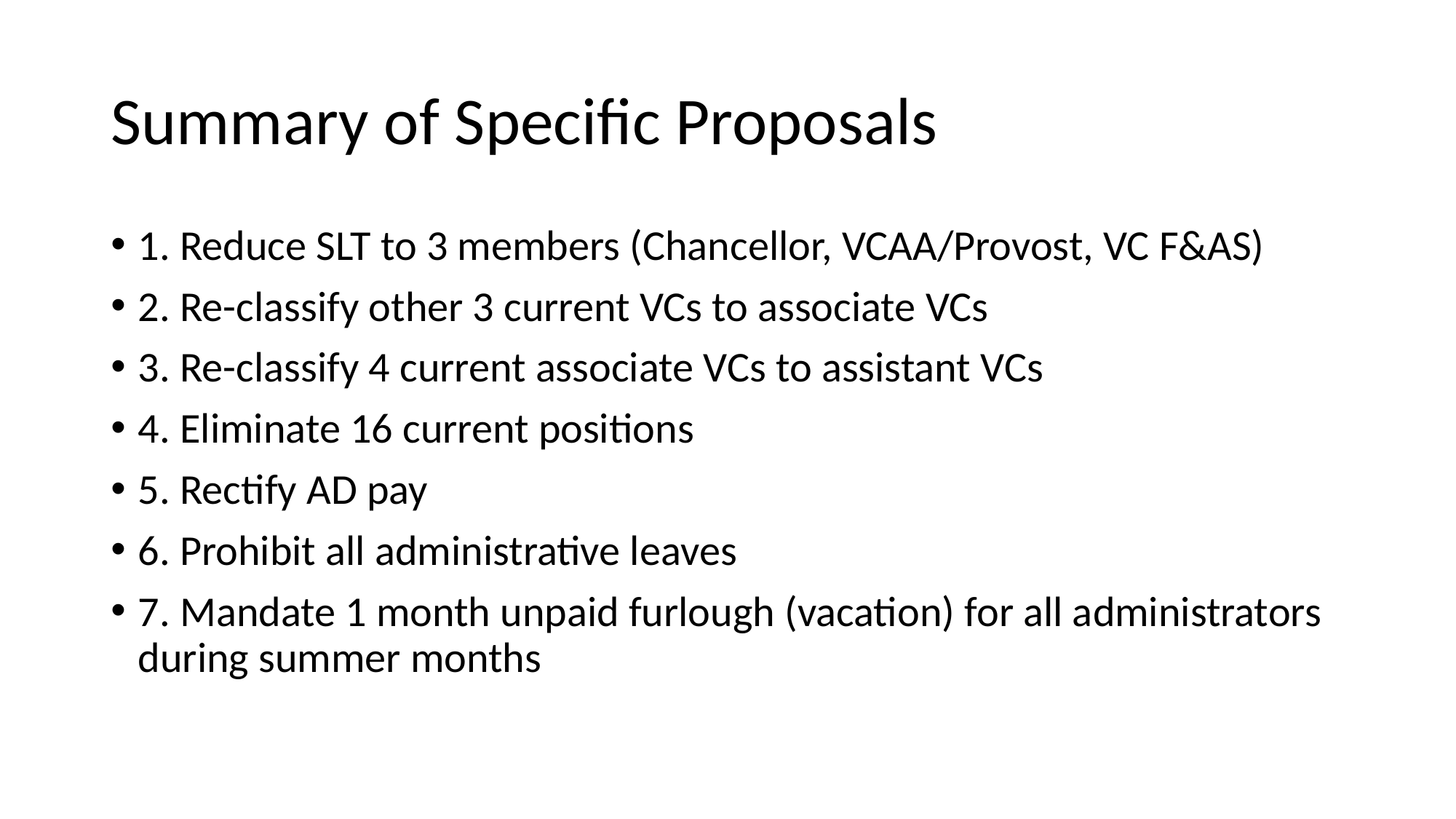

# Summary of Specific Proposals
1. Reduce SLT to 3 members (Chancellor, VCAA/Provost, VC F&AS)
2. Re-classify other 3 current VCs to associate VCs
3. Re-classify 4 current associate VCs to assistant VCs
4. Eliminate 16 current positions
5. Rectify AD pay
6. Prohibit all administrative leaves
7. Mandate 1 month unpaid furlough (vacation) for all administrators during summer months